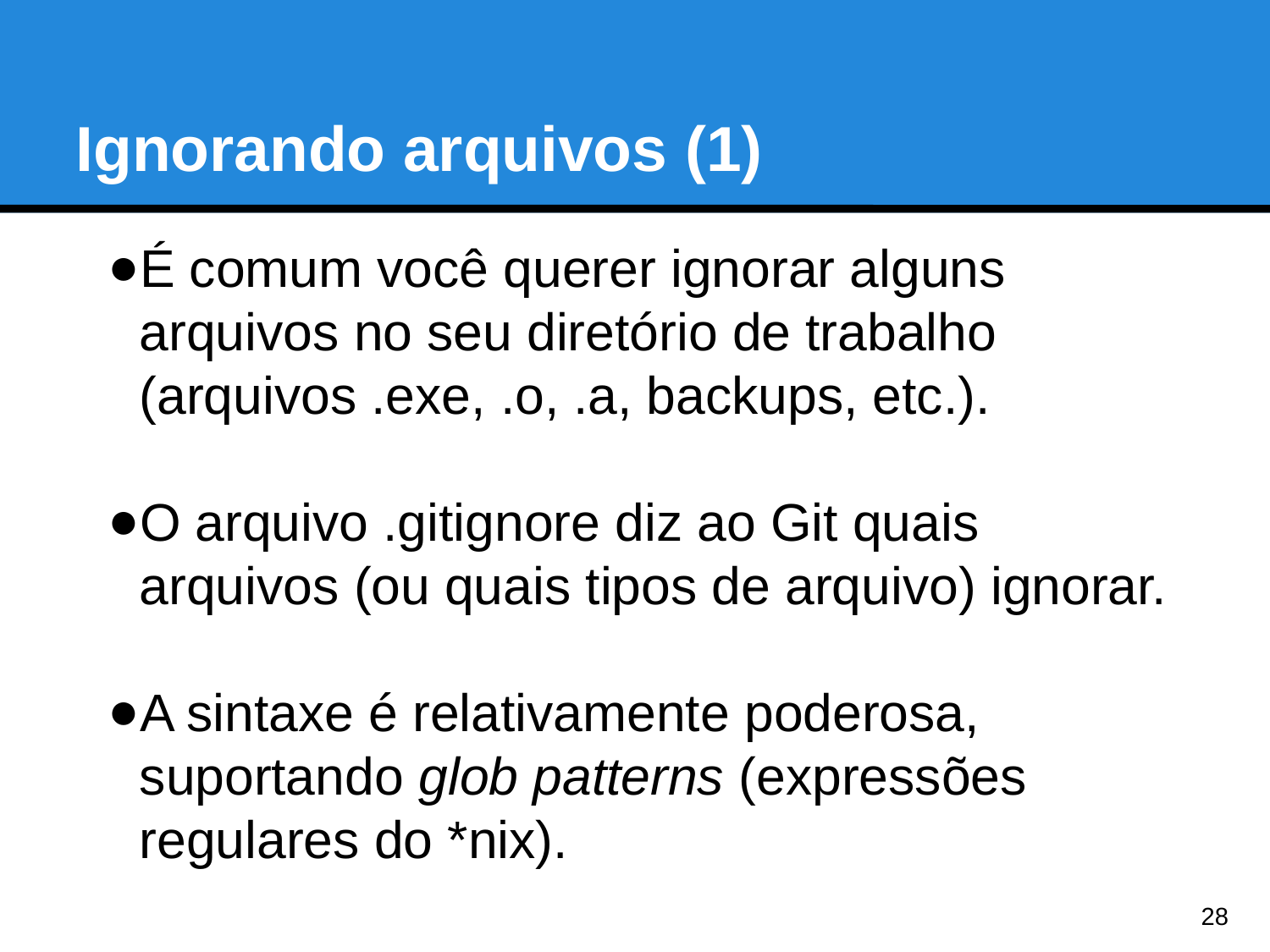

Ignorando arquivos (1)
É comum você querer ignorar alguns arquivos no seu diretório de trabalho (arquivos .exe, .o, .a, backups, etc.).

O arquivo .gitignore diz ao Git quais arquivos (ou quais tipos de arquivo) ignorar.

A sintaxe é relativamente poderosa, suportando glob patterns (expressões regulares do *nix).
28